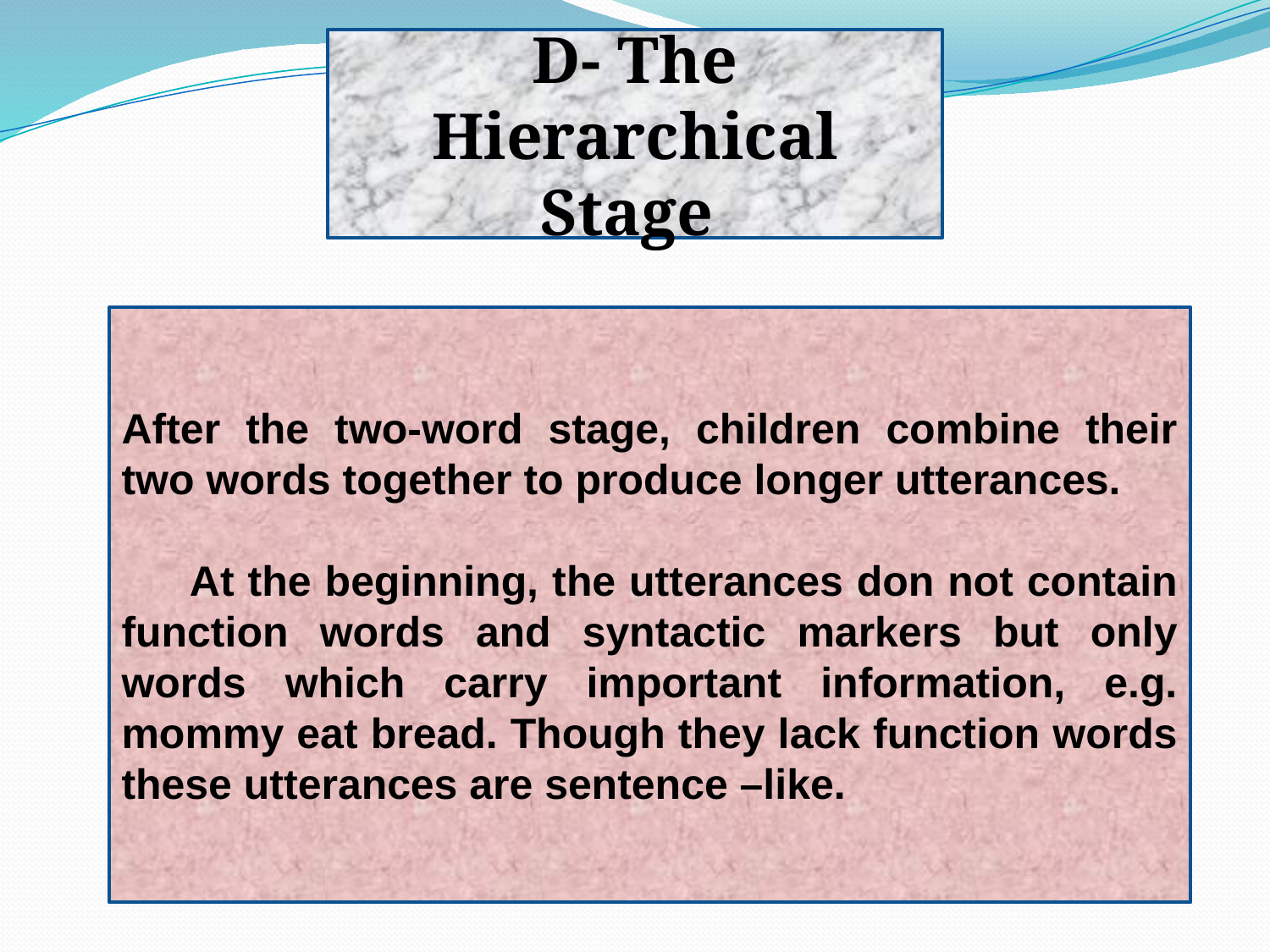

D- The Hierarchical Stage
After the two-word stage, children combine their two words together to produce longer utterances.

     At the beginning, the utterances don not contain function words and syntactic markers but only words which carry important information, e.g. mommy eat bread. Though they lack function words these utterances are sentence –like.